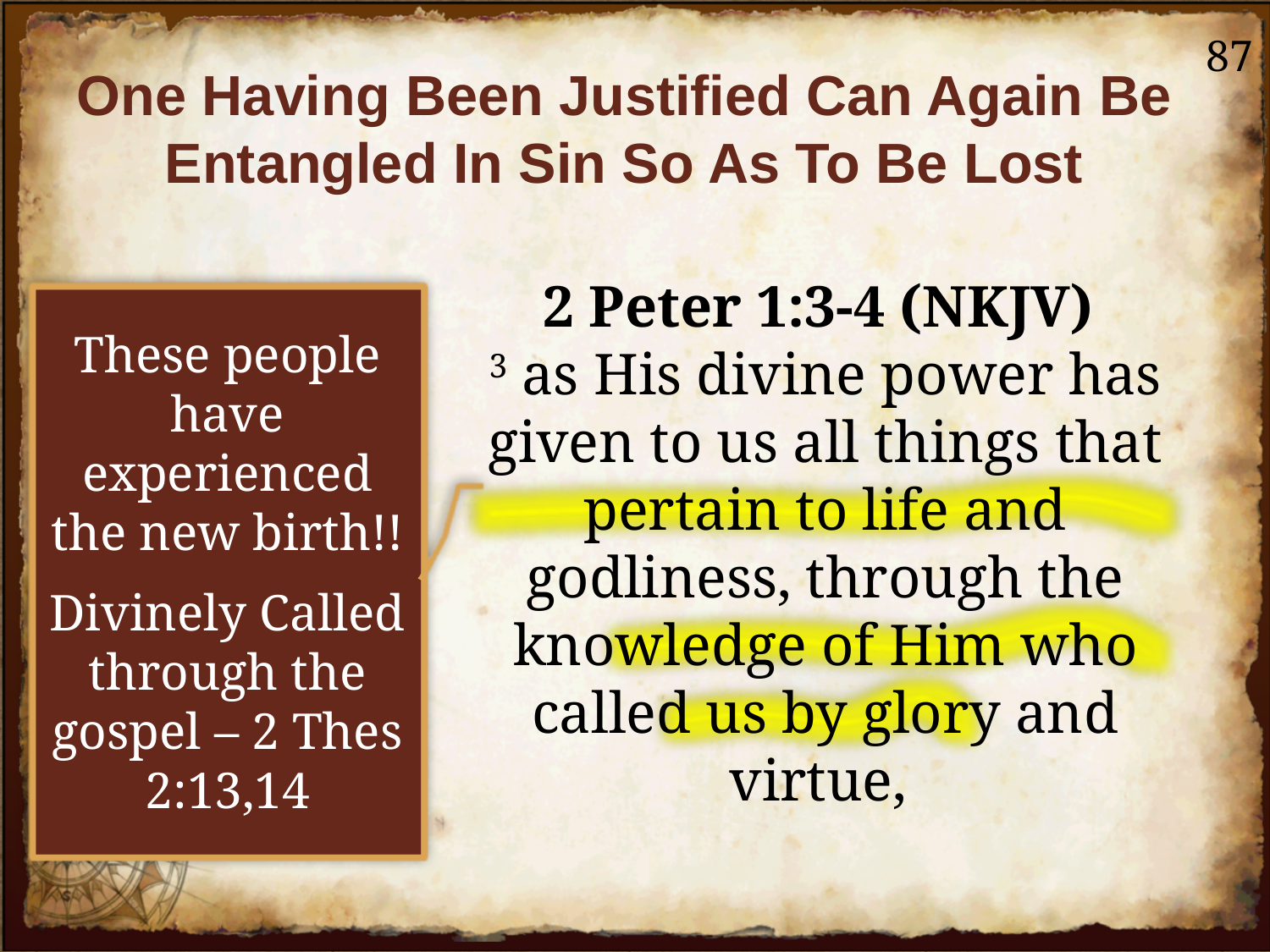

87
One Having Been Justified Can Again Be Entangled In Sin So As To Be Lost
2 Peter 1:3-4 (NKJV)
3 as His divine power has given to us all things that pertain to life and godliness, through the knowledge of Him who called us by glory and virtue,
These people have experienced the new birth!!
Divinely Called through the gospel – 2 Thes 2:13,14